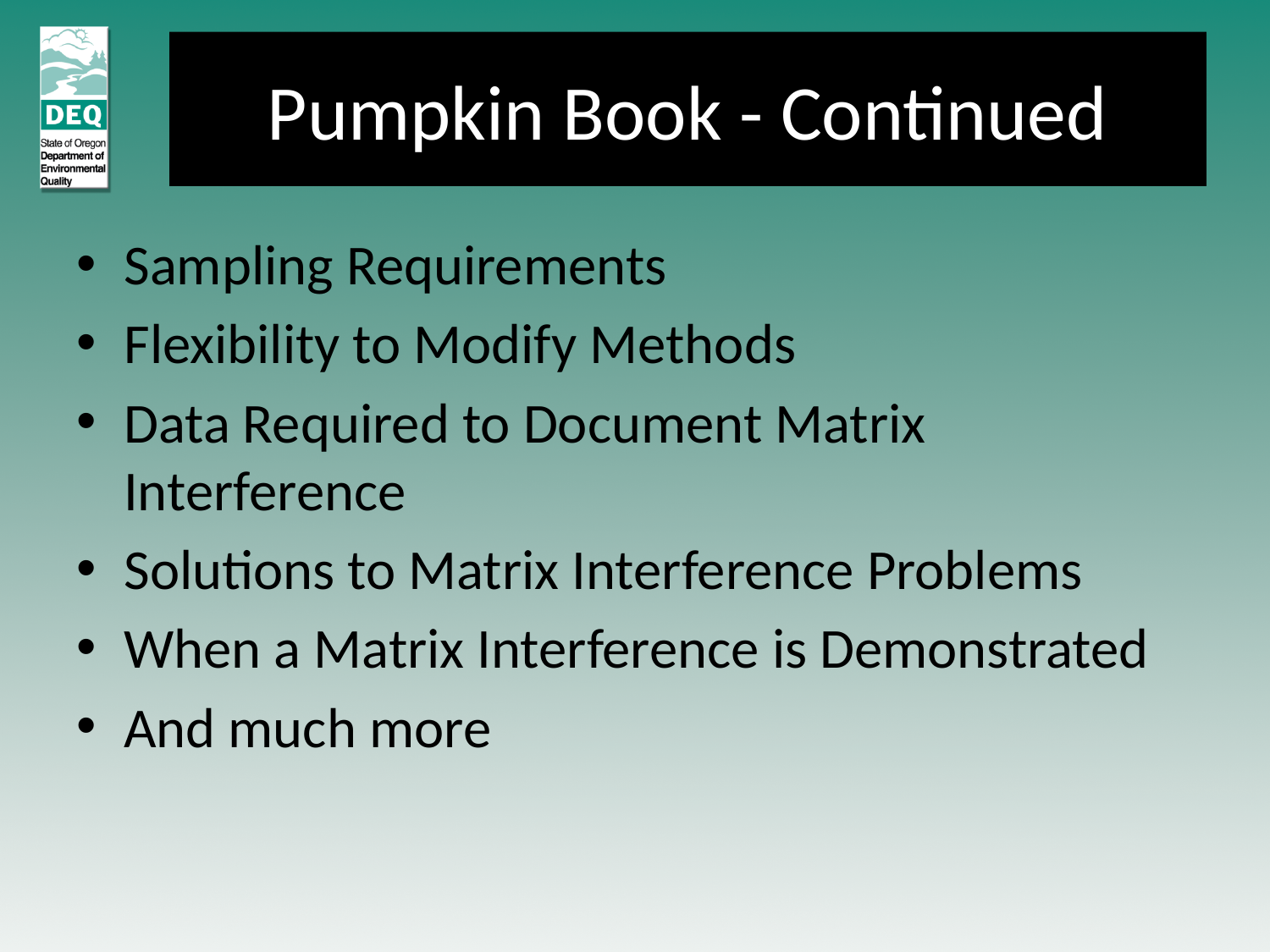

# Pumpkin Book - Continued
Sampling Requirements
Flexibility to Modify Methods
Data Required to Document Matrix Interference
Solutions to Matrix Interference Problems
When a Matrix Interference is Demonstrated
And much more